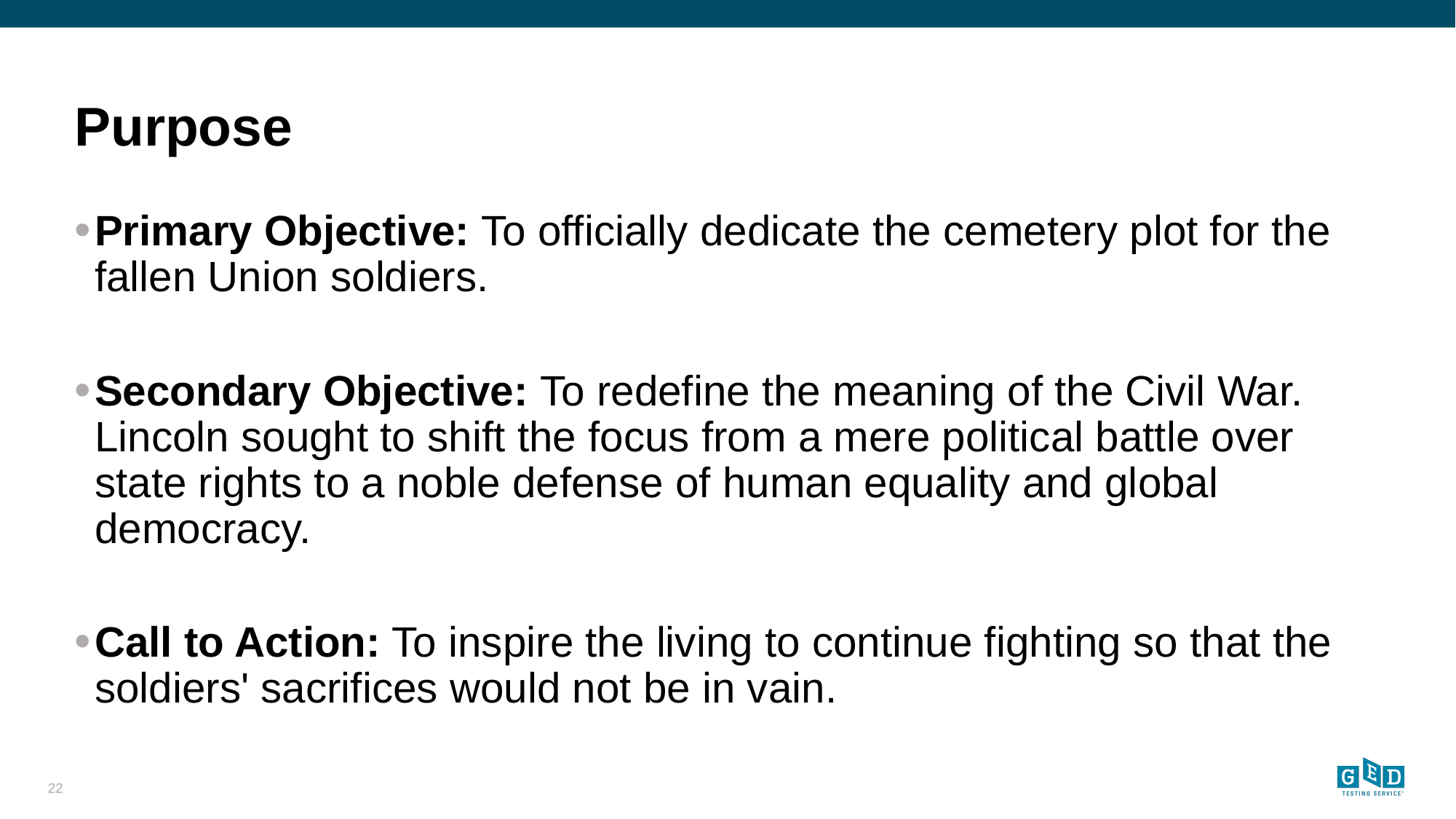

# Purpose
Primary Objective: To officially dedicate the cemetery plot for the fallen Union soldiers.

Secondary Objective: To redefine the meaning of the Civil War. Lincoln sought to shift the focus from a mere political battle over state rights to a noble defense of human equality and global democracy.

Call to Action: To inspire the living to continue fighting so that the soldiers' sacrifices would not be in vain.
22